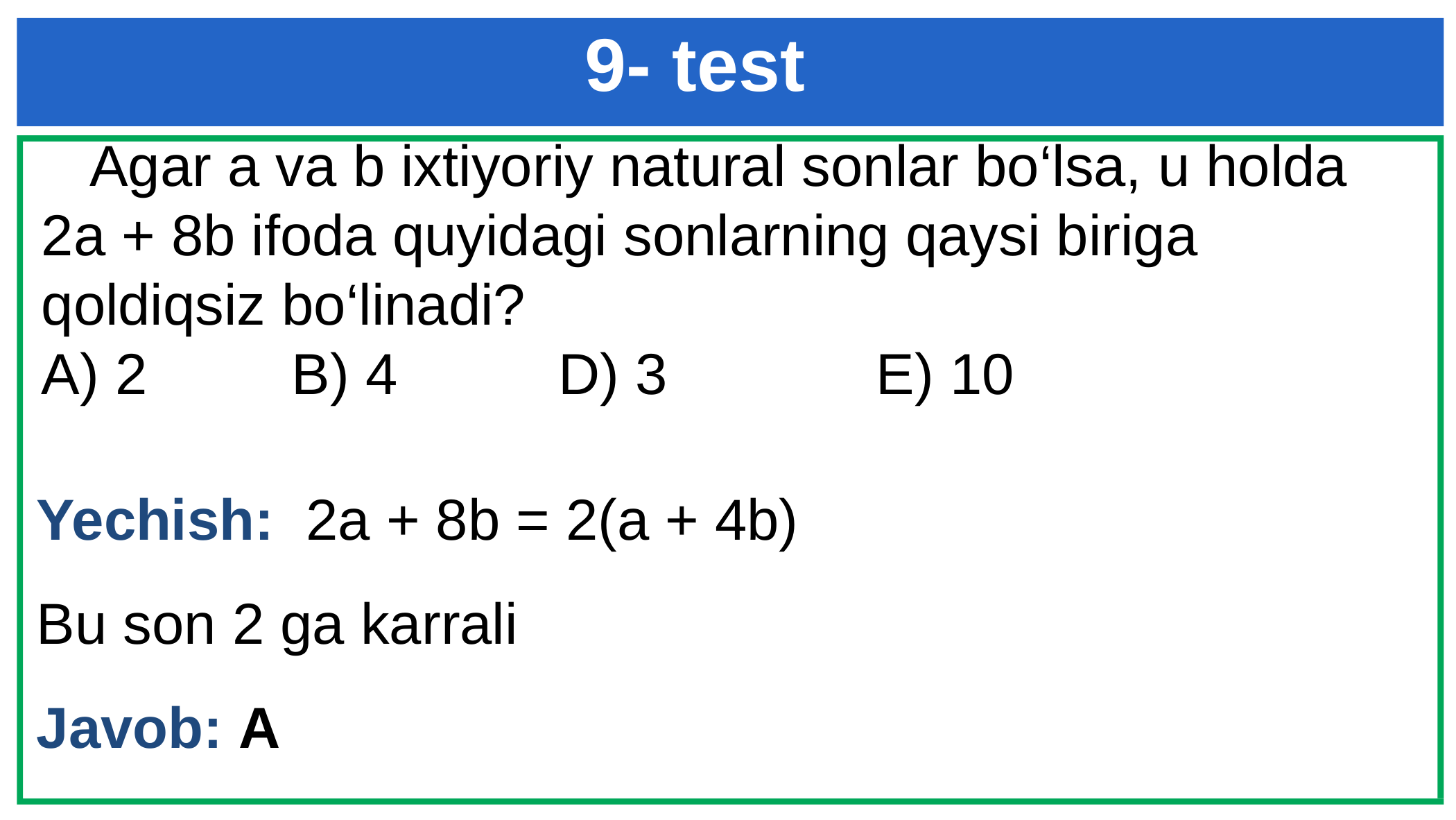

9- test
   Agar a va b ixtiyoriy natural sonlar bo‘lsa, u holda 2a + 8b ifoda quyidagi sonlarning qaysi biriga qoldiqsiz bo‘linadi?
A) 2         B) 4          D) 3             E) 10
Yechish:  2a + 8b = 2(a + 4b)
Bu son 2 ga karrali
Javob: A